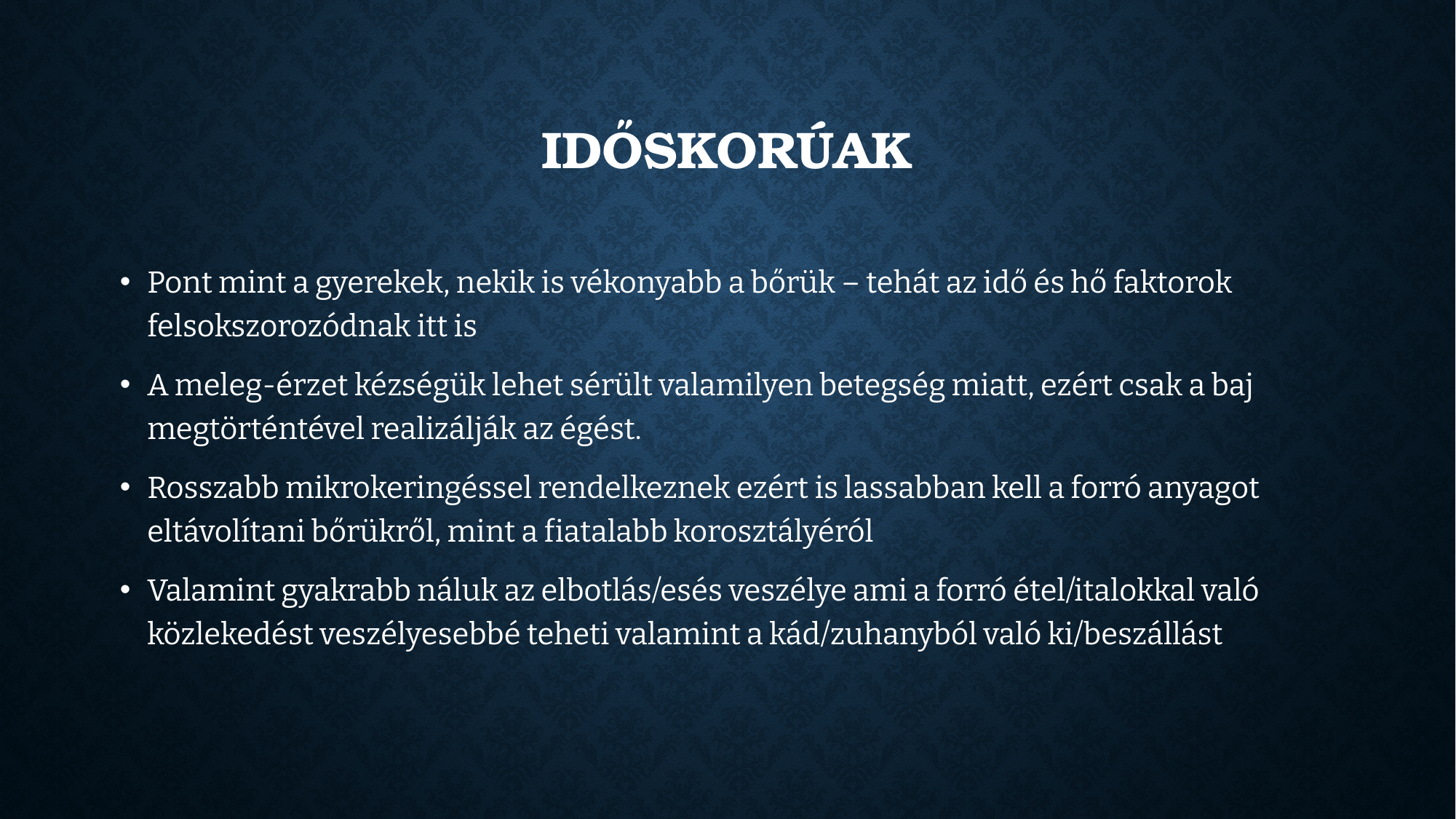

# Időskorúak
Pont mint a gyerekek, nekik is vékonyabb a bőrük – tehát az idő és hő faktorok felsokszorozódnak itt is
A meleg-érzet kézségük lehet sérült valamilyen betegség miatt, ezért csak a baj megtörténtével realizálják az égést.
Rosszabb mikrokeringéssel rendelkeznek ezért is lassabban kell a forró anyagot eltávolítani bőrükről, mint a fiatalabb korosztályéról
Valamint gyakrabb náluk az elbotlás/esés veszélye ami a forró étel/italokkal való közlekedést veszélyesebbé teheti valamint a kád/zuhanyból való ki/beszállást